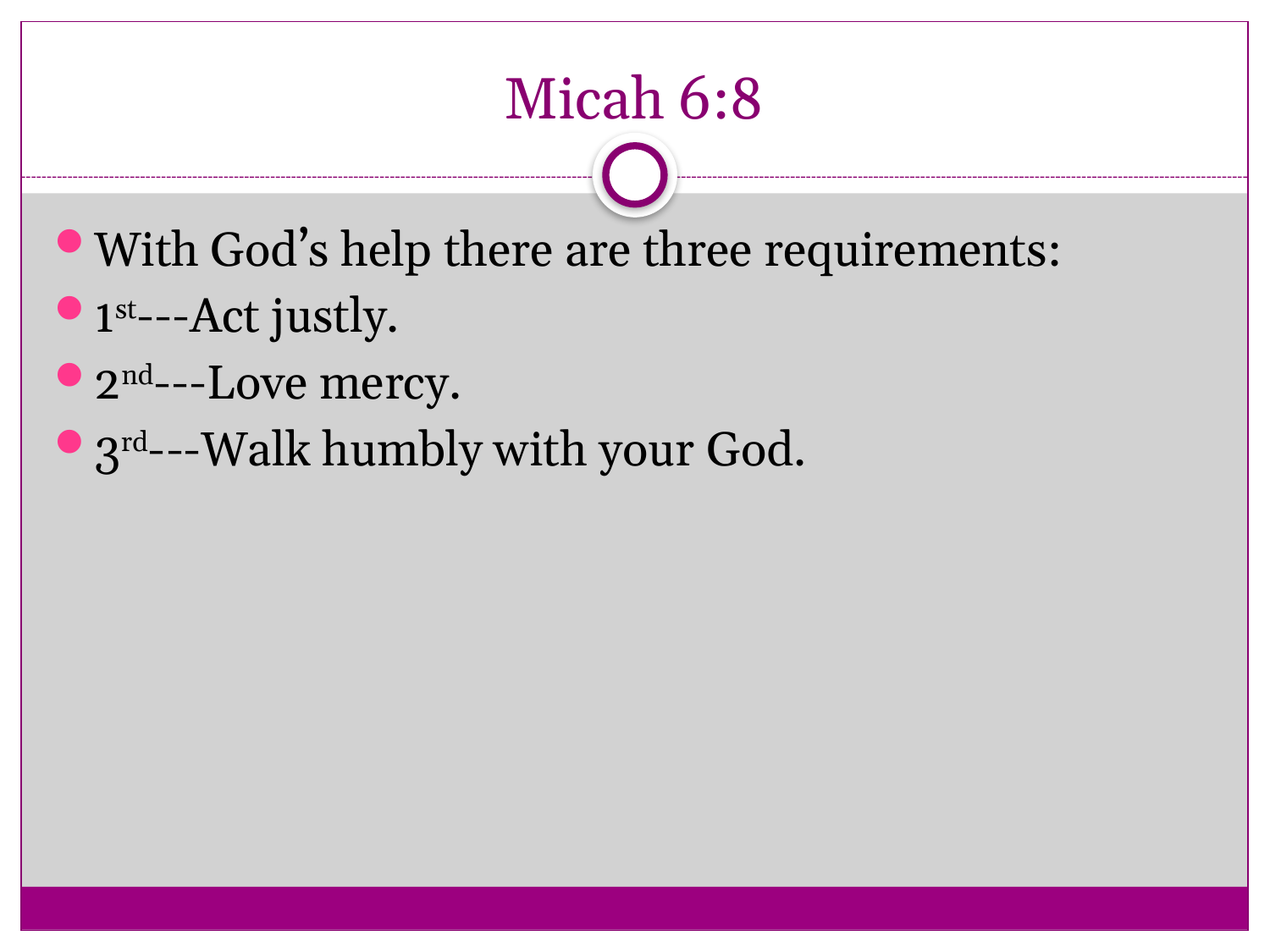

# Micah 6:8
With God’s help there are three requirements:
1st---Act justly.
2nd---Love mercy.
3rd---Walk humbly with your God.